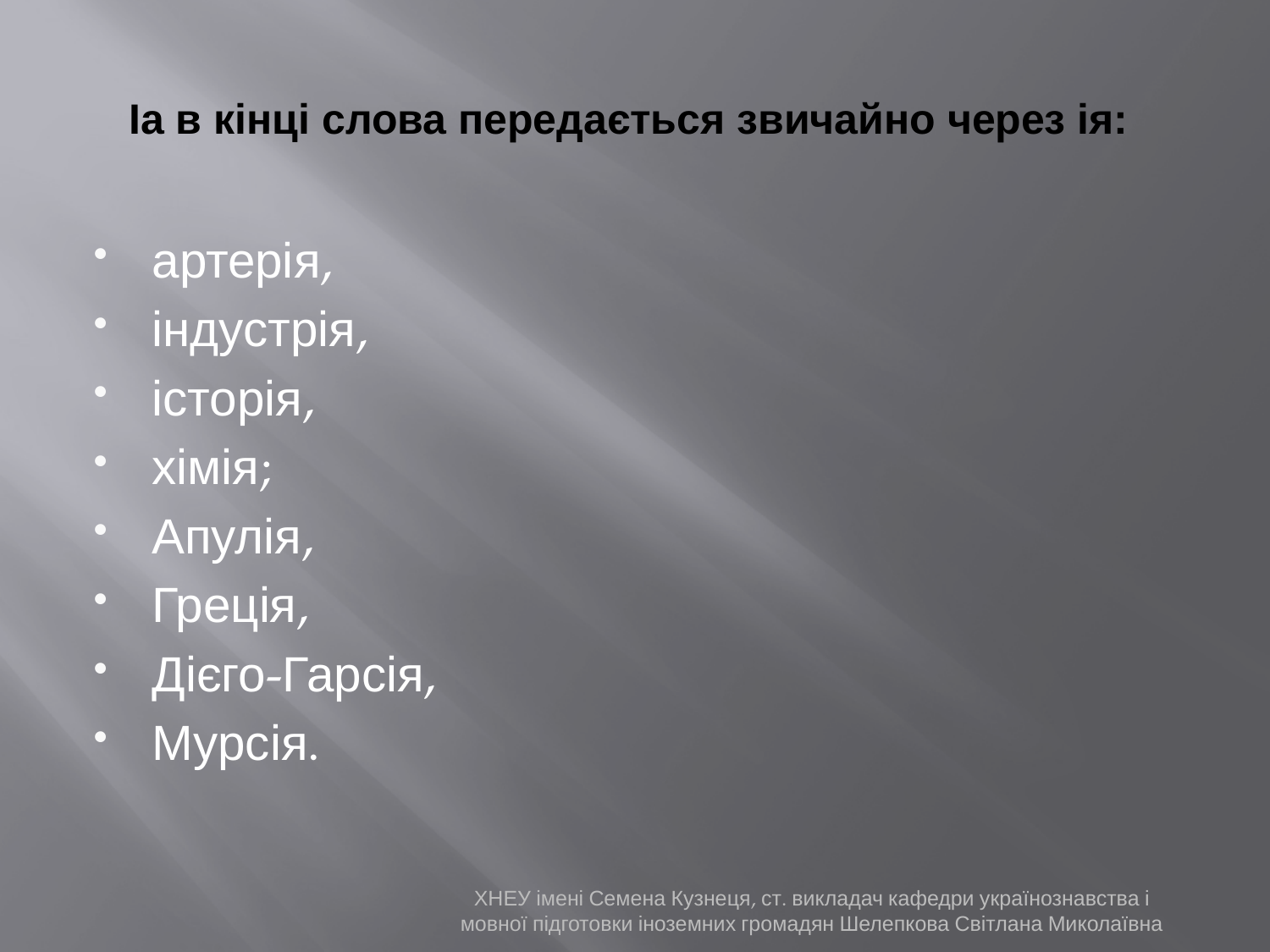

# Ia в кінці слова передається звичайно через ія:
артерія,
індустрія,
історія,
хімія;
Апулія,
Греція,
Дієго-Гарсія,
Мурсія.

ХНЕУ імені Семена Кузнеця, ст. викладач кафедри українознавства і мовної підготовки іноземних громадян Шелепкова Світлана Миколаївна